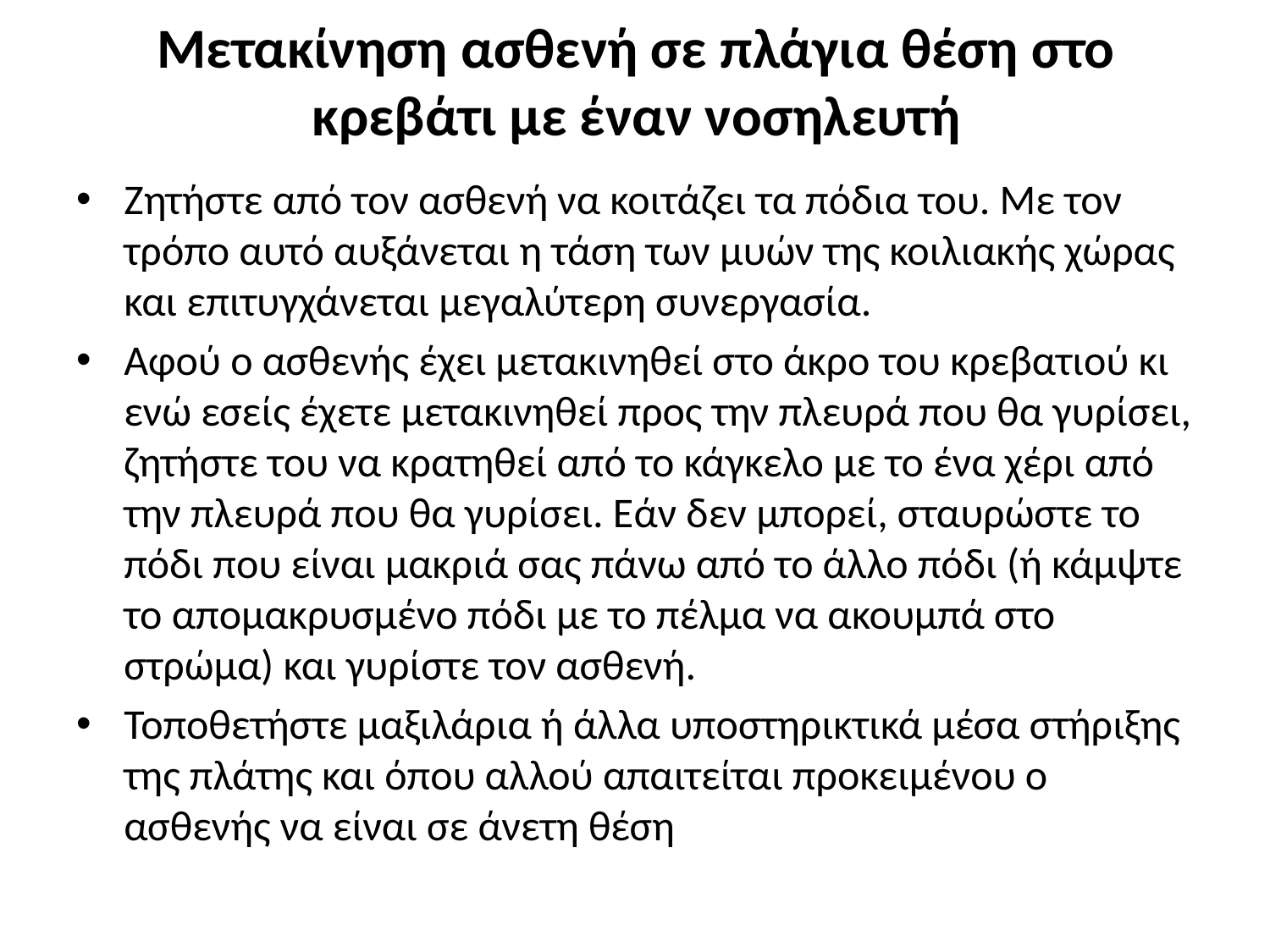

# Μετακίνηση ασθενή σε πλάγια θέση στο κρεβάτι με έναν νοσηλευτή
Ζητήστε από τον ασθενή να κοιτάζει τα πόδια του. Με τον τρόπο αυτό αυξάνεται η τάση των μυών της κοιλιακής χώρας και επιτυγχάνεται μεγαλύτερη συνεργασία.
Αφού ο ασθενής έχει μετακινηθεί στο άκρο του κρεβατιού κι ενώ εσείς έχετε μετακινηθεί προς την πλευρά που θα γυρίσει, ζητήστε του να κρατηθεί από το κάγκελο με το ένα χέρι από την πλευρά που θα γυρίσει. Εάν δεν μπορεί, σταυρώστε το πόδι που είναι μακριά σας πάνω από το άλλο πόδι (ή κάμψτε το απομακρυσμένο πόδι με το πέλμα να ακουμπά στο στρώμα) και γυρίστε τον ασθενή.
Τοποθετήστε μαξιλάρια ή άλλα υποστηρικτικά μέσα στήριξης της πλάτης και όπου αλλού απαιτείται προκειμένου ο ασθενής να είναι σε άνετη θέση